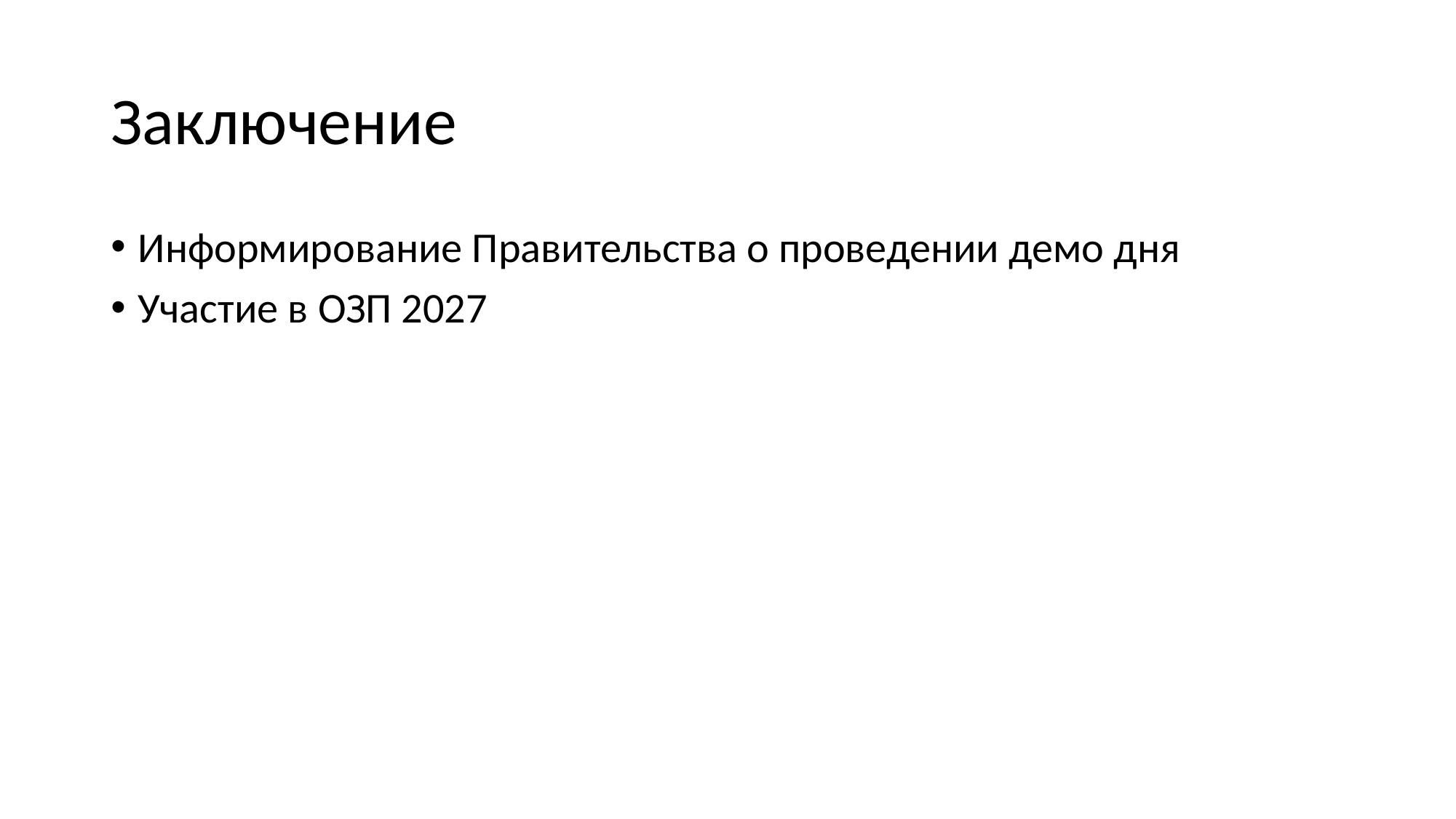

# Заключение
Информирование Правительства о проведении демо дня
Участие в ОЗП 2027